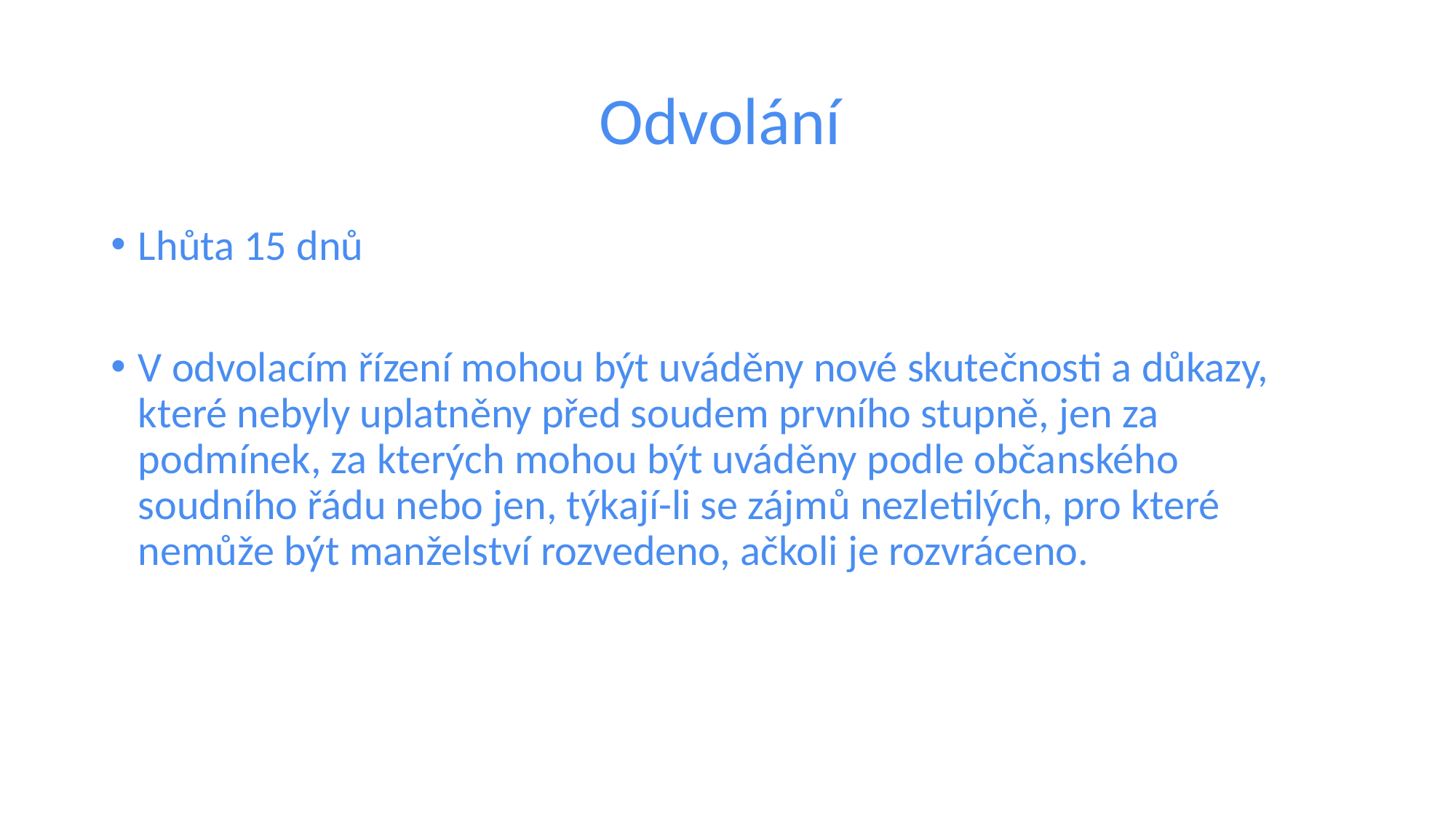

# Odvolání
Lhůta 15 dnů

V odvolacím řízení mohou být uváděny nové skutečnosti a důkazy, které nebyly uplatněny před soudem prvního stupně, jen za podmínek, za kterých mohou být uváděny podle občanského soudního řádu nebo jen, týkají-li se zájmů nezletilých, pro které nemůže být manželství rozvedeno, ačkoli je rozvráceno.